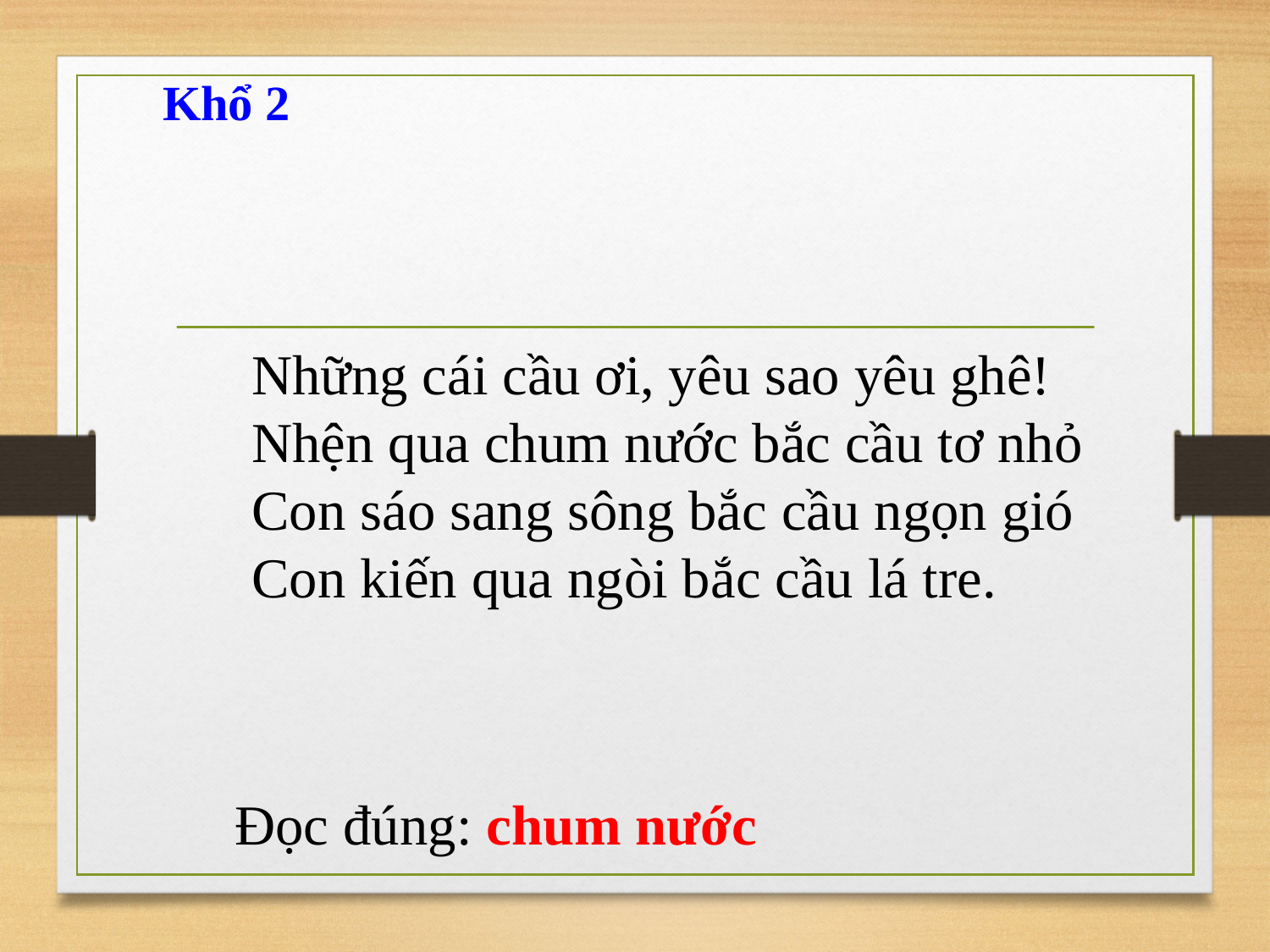

Khổ 2

Những cái cầu ơi, yêu sao yêu ghê!
Nhện qua chum nước bắc cầu tơ nhỏ
Con sáo sang sông bắc cầu ngọn gió
Con kiến qua ngòi bắc cầu lá tre.
Đọc đúng: chum nước